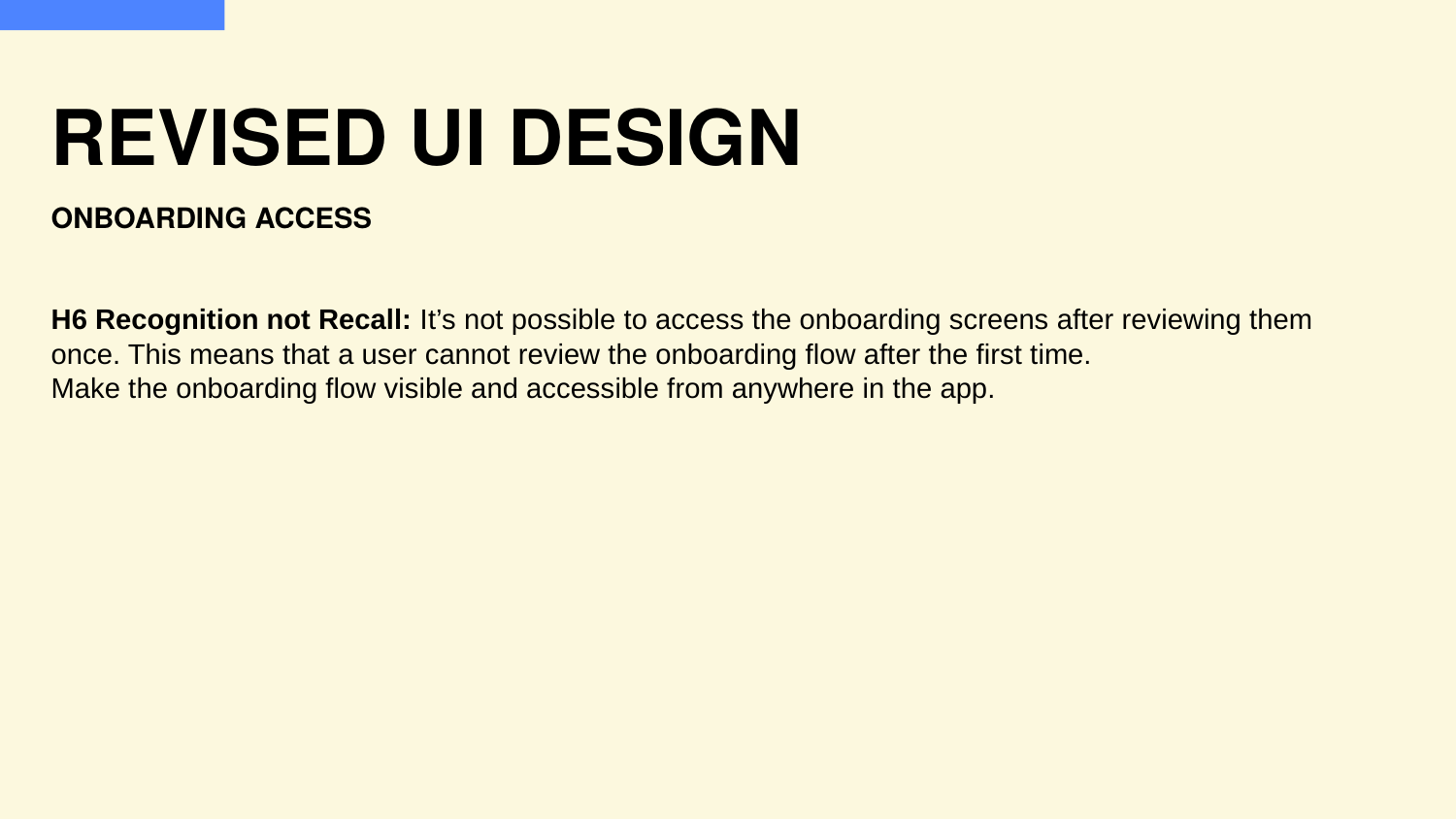

REVISED UI DESIGN
ONBOARDING ACCESS
H6 Recognition not Recall: It’s not possible to access the onboarding screens after reviewing them once. This means that a user cannot review the onboarding flow after the first time.
Make the onboarding flow visible and accessible from anywhere in the app.